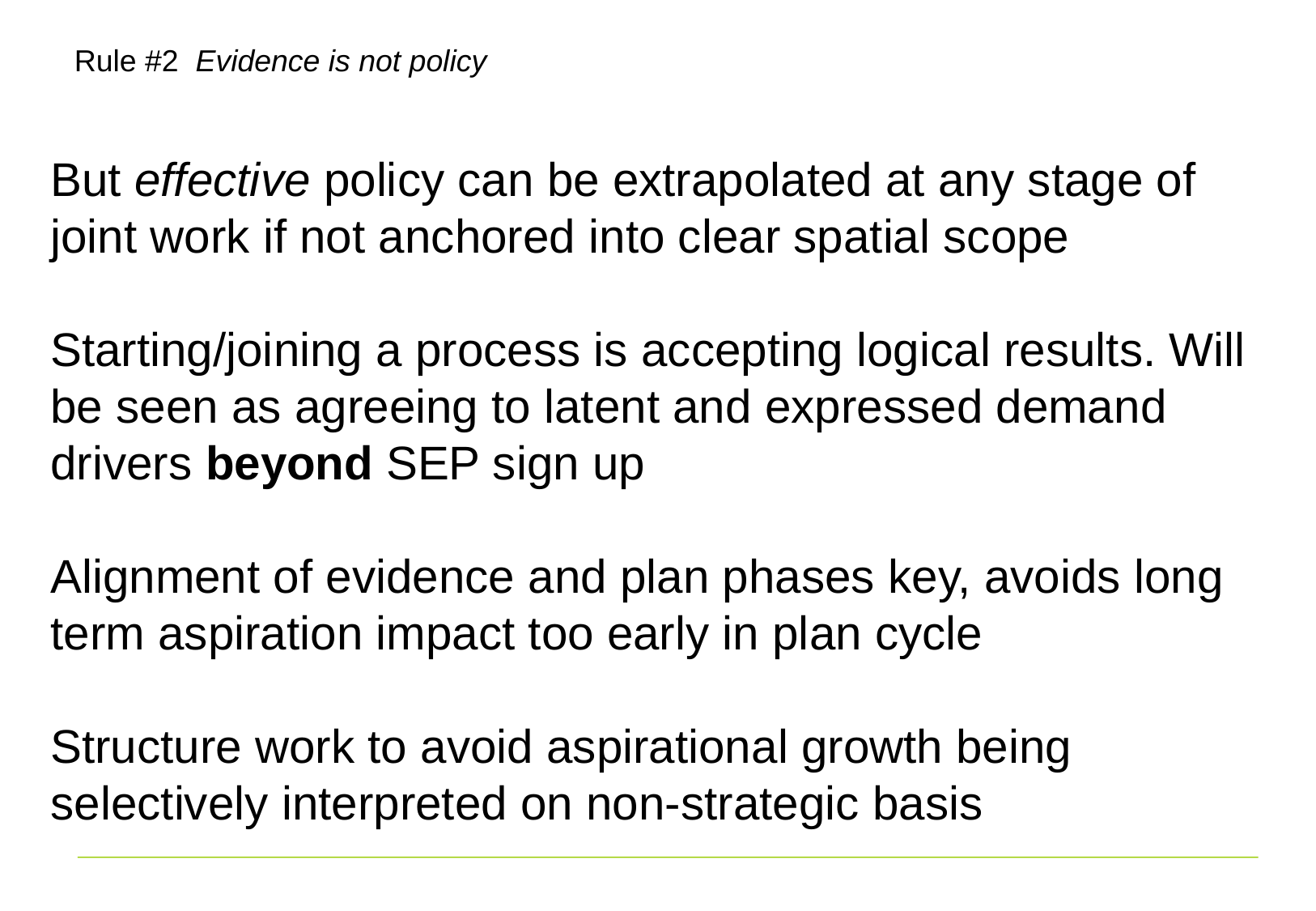

# Rule #2  Evidence is not policy
But effective policy can be extrapolated at any stage of joint work if not anchored into clear spatial scope

Starting/joining a process is accepting logical results. Will be seen as agreeing to latent and expressed demand drivers beyond SEP sign up

Alignment of evidence and plan phases key, avoids long term aspiration impact too early in plan cycle

Structure work to avoid aspirational growth being selectively interpreted on non-strategic basis